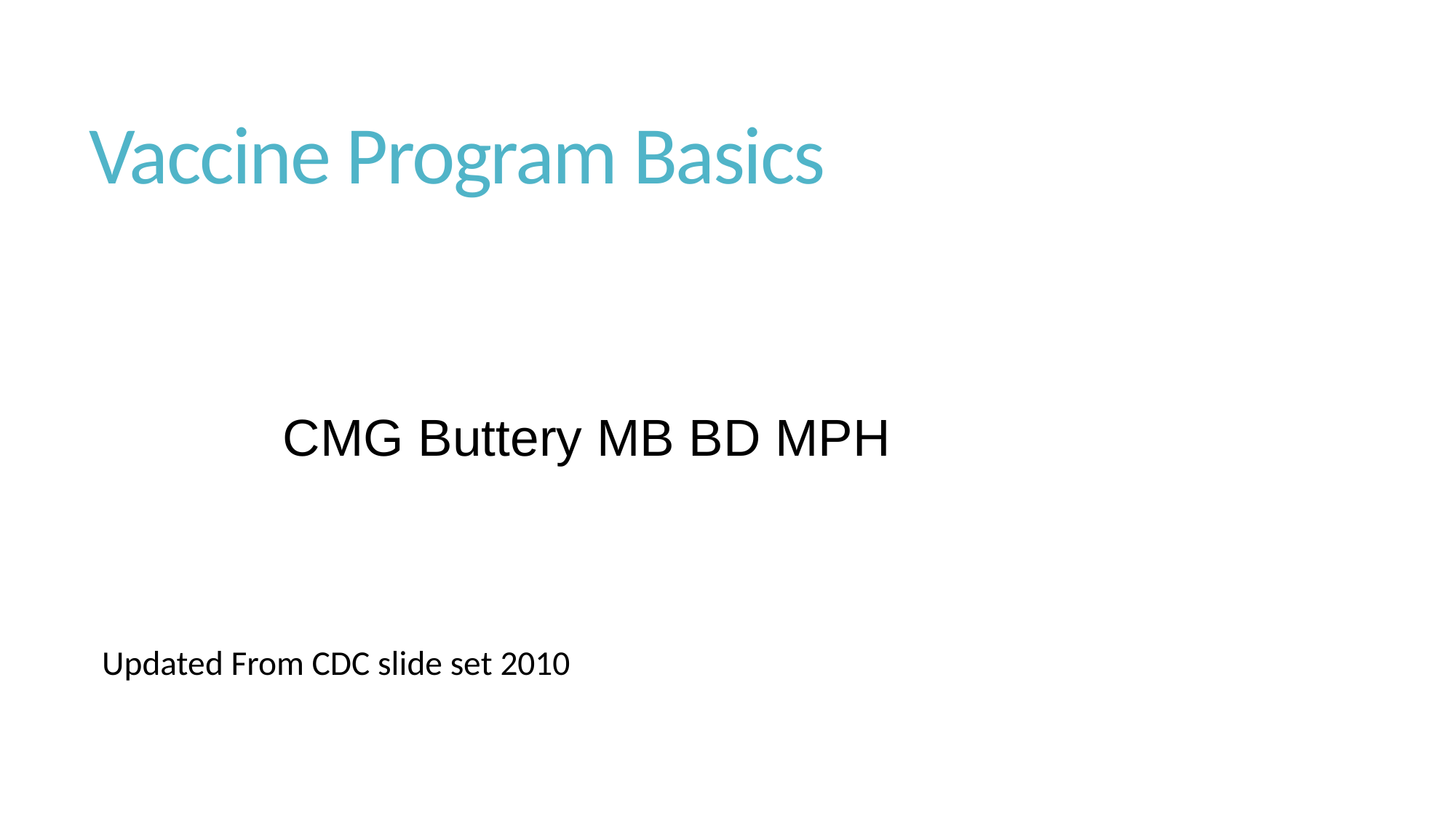

# Vaccine Program Basics

CMG Buttery MB BD MPH

Updated From CDC slide set 2010